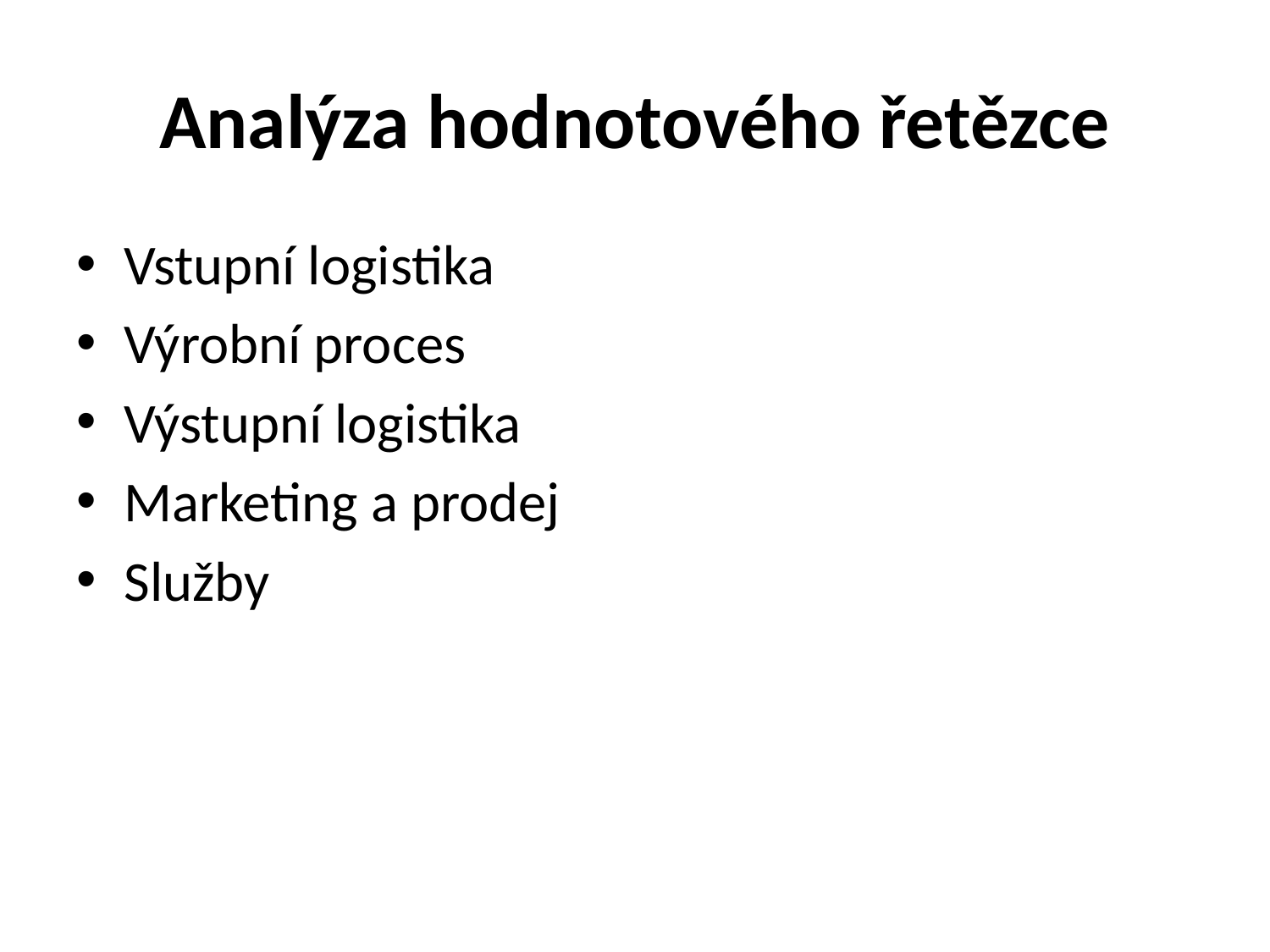

# Analýza hodnotového řetězce
Vstupní logistika
Výrobní proces
Výstupní logistika
Marketing a prodej
Služby